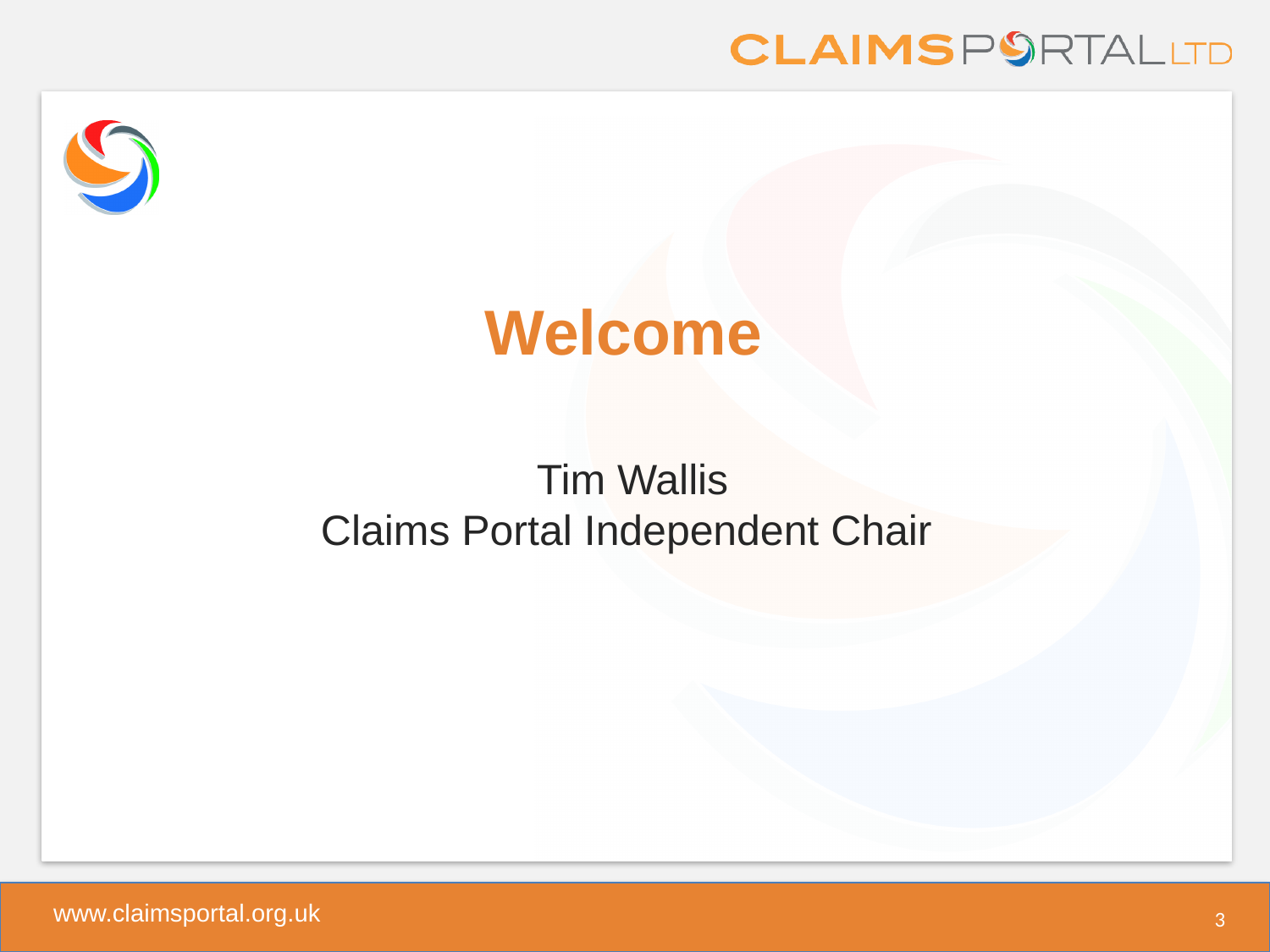

Welcome
Tim Wallis
Claims Portal Independent Chair

3